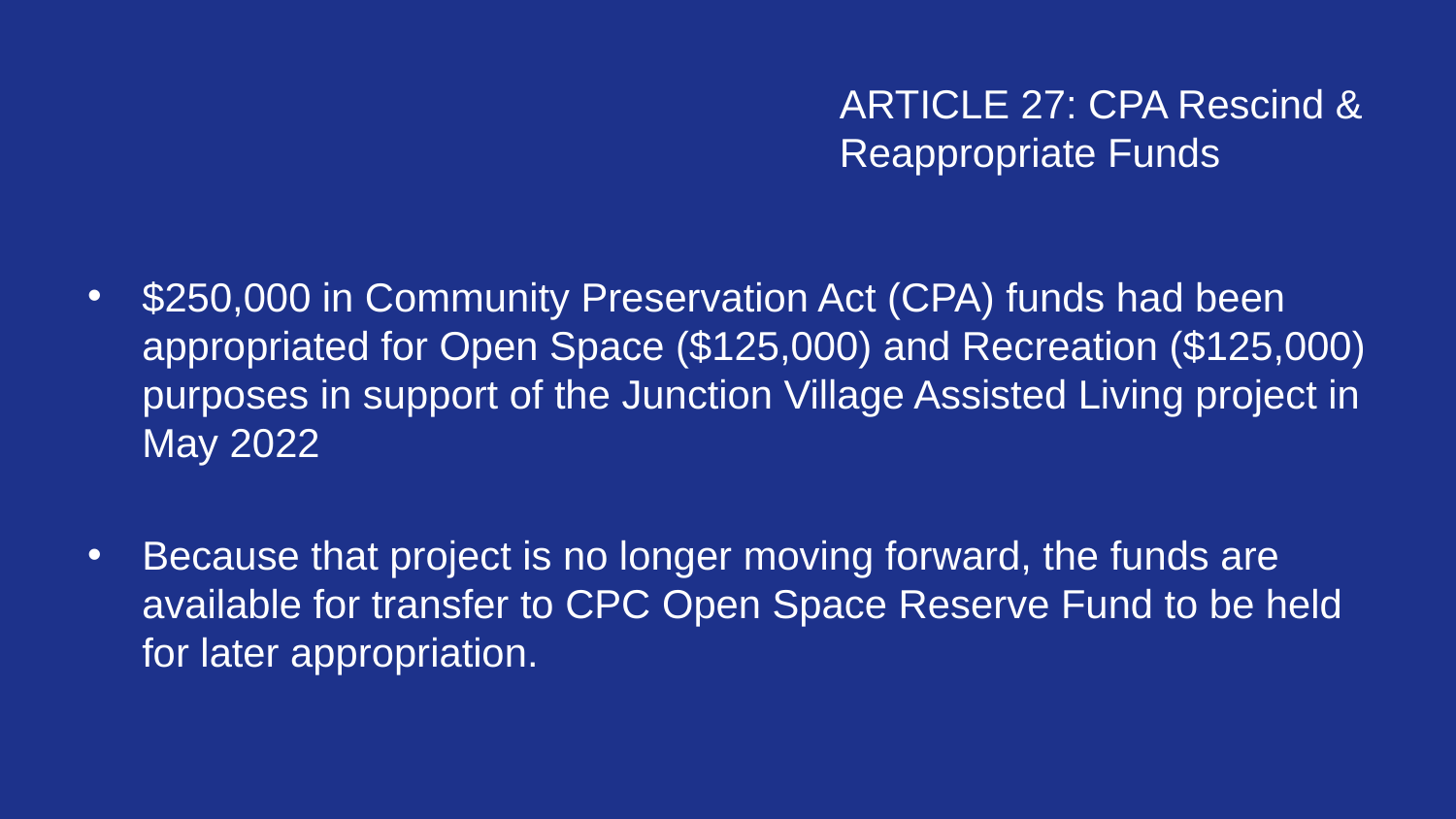

ARTICLE 27: CPA Rescind & Reappropriate Funds
$250,000 in Community Preservation Act (CPA) funds had been appropriated for Open Space ($125,000) and Recreation ($125,000) purposes in support of the Junction Village Assisted Living project in May 2022

Because that project is no longer moving forward, the funds are available for transfer to CPC Open Space Reserve Fund to be held for later appropriation.

3